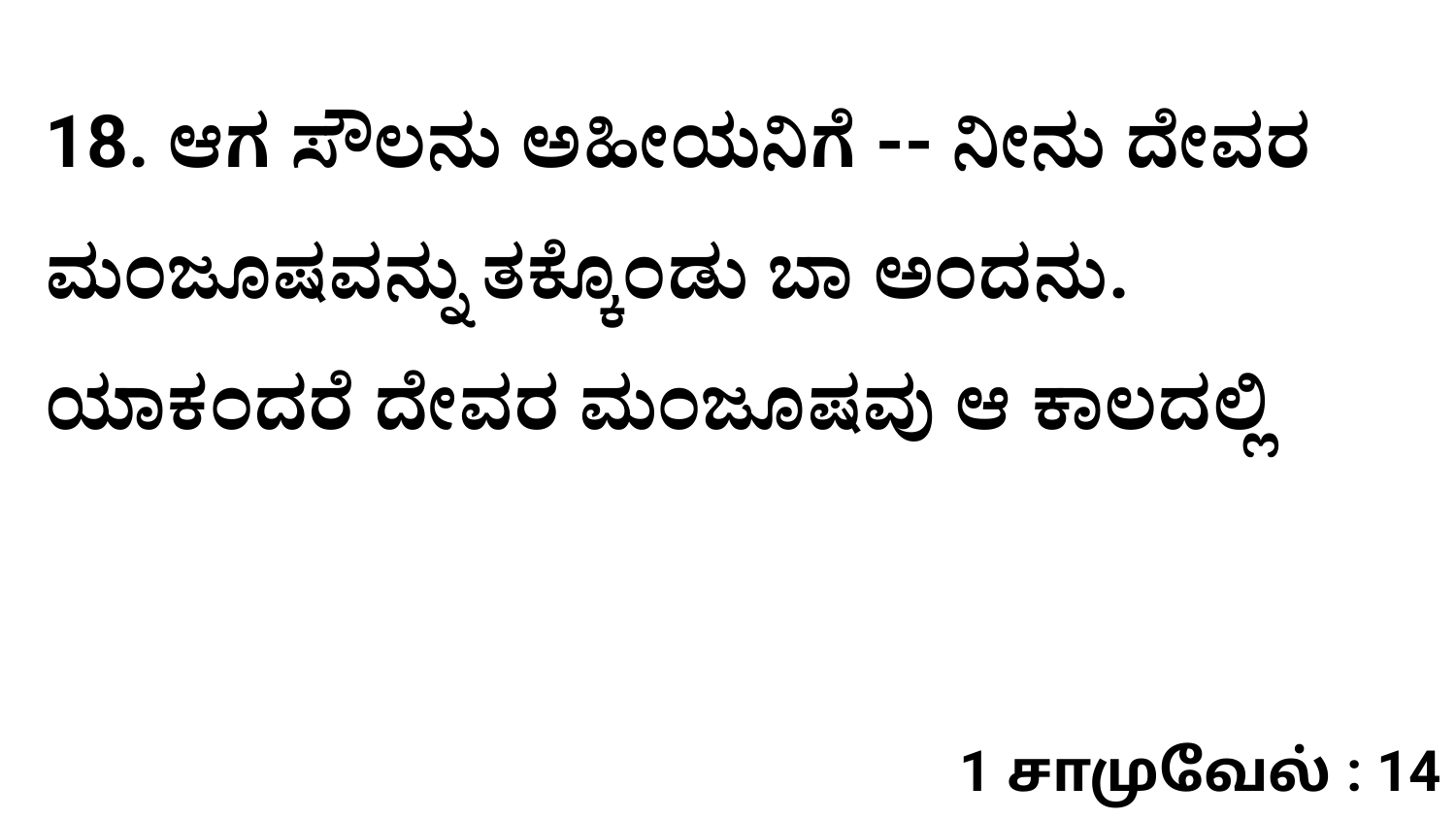

18. ಆಗ ಸೌಲನು ಅಹೀಯನಿಗೆ -- ನೀನು ದೇವರ ಮಂಜೂಷವನ್ನು ತಕ್ಕೊಂಡು ಬಾ ಅಂದನು. ಯಾಕಂದರೆ ದೇವರ ಮಂಜೂಷವು ಆ ಕಾಲದಲ್ಲಿ
1 சாமுவேல் : 14